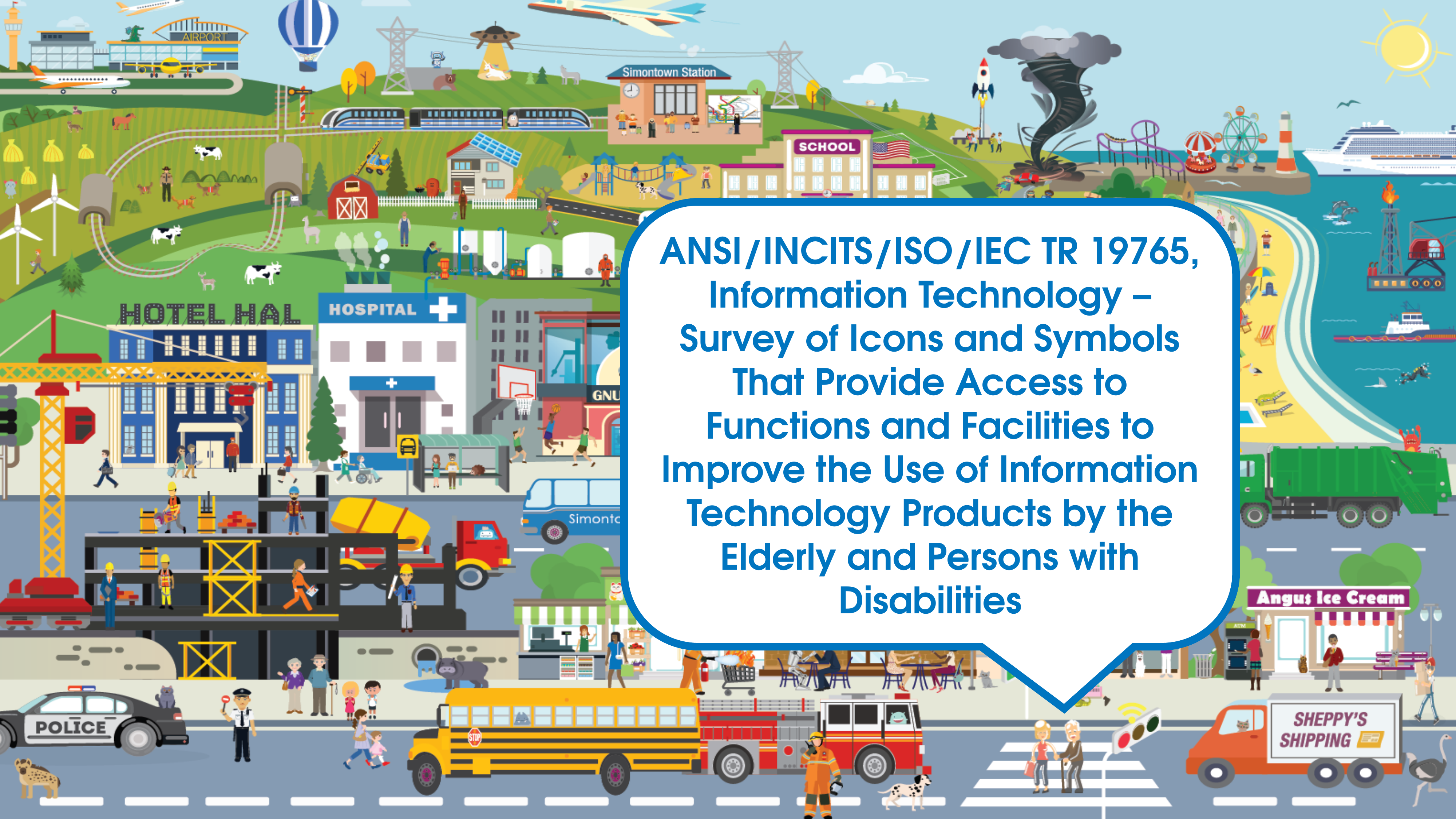

ANSI/INCITS/ISO/IEC TR 19765, Information Technology – Survey of Icons and Symbols That Provide Access to Functions and Facilities to Improve the Use of Information Technology Products by the Elderly and Persons with Disabilities